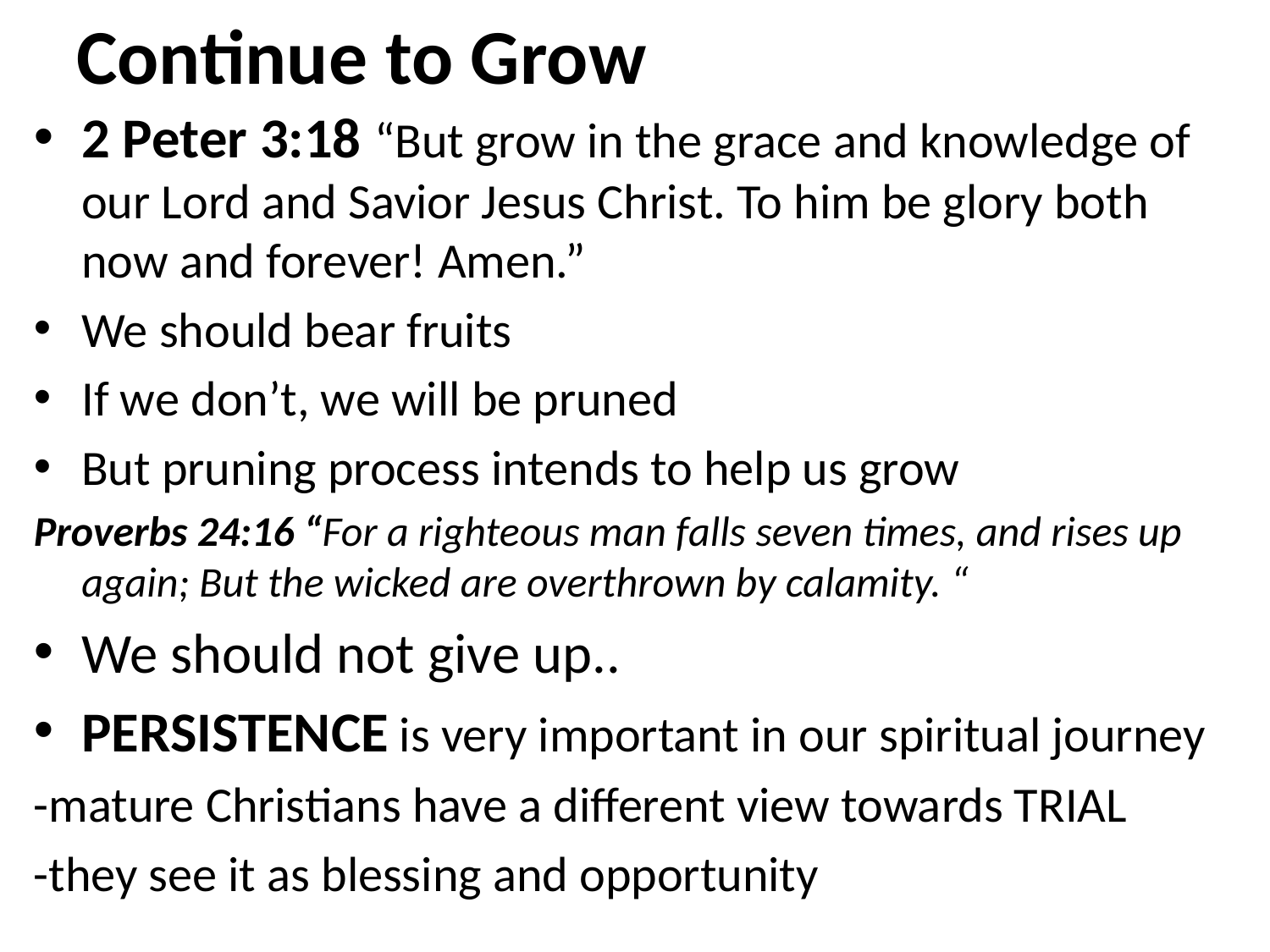

# Continue to Grow
2 Peter 3:18 “But grow in the grace and knowledge of our Lord and Savior Jesus Christ. To him be glory both now and forever! Amen.”
We should bear fruits
If we don’t, we will be pruned
But pruning process intends to help us grow
Proverbs 24:16 “For a righteous man falls seven times, and rises up again; But the wicked are overthrown by calamity. “
We should not give up..
PERSISTENCE is very important in our spiritual journey
-mature Christians have a different view towards TRIAL
-they see it as blessing and opportunity